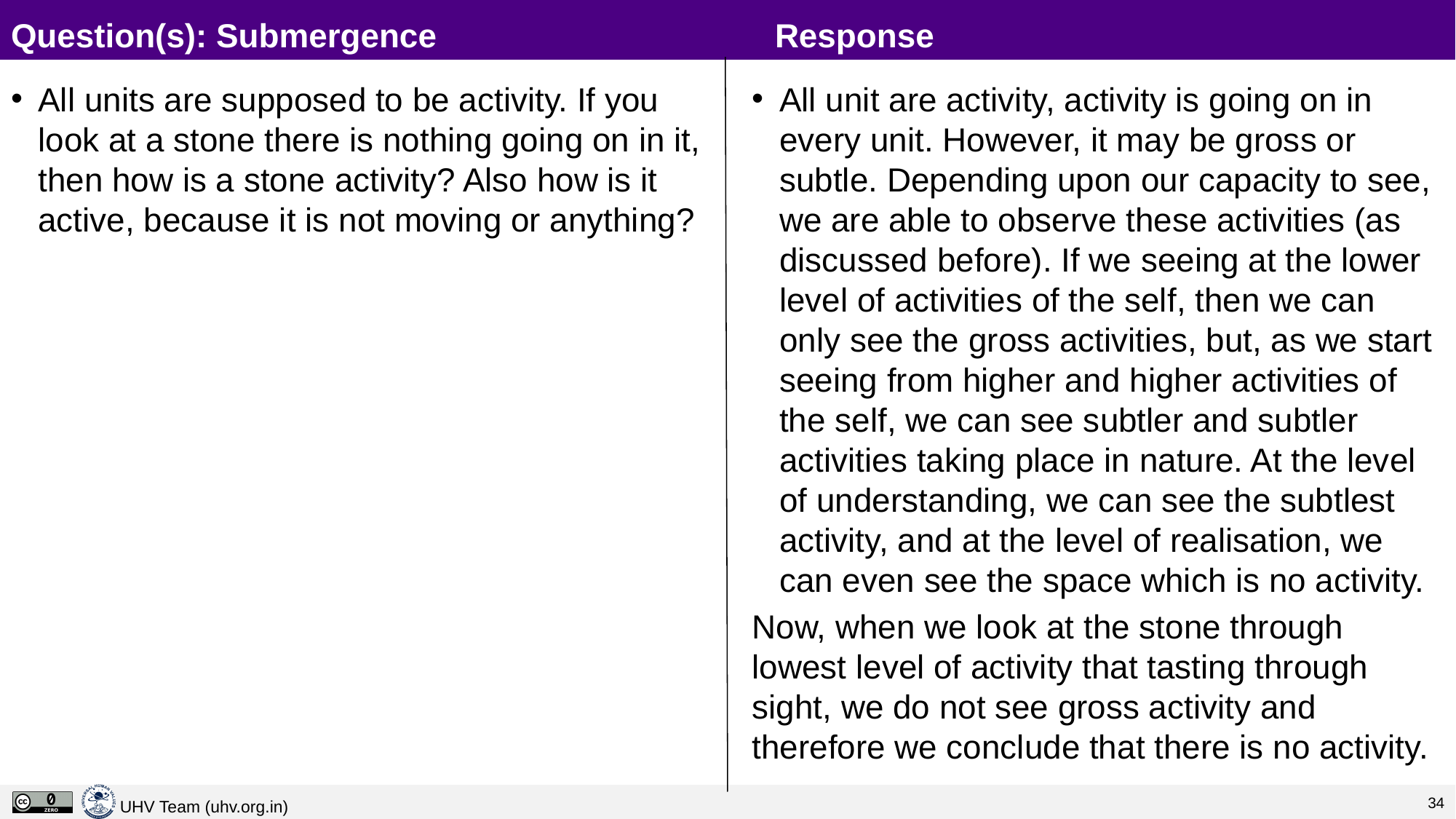

# Question(s): Submergence				Response
All units are supposed to be activity. If you look at a stone there is nothing going on in it, then how is a stone activity? Also how is it active, because it is not moving or anything?
All unit are activity, activity is going on in every unit. However, it may be gross or subtle. Depending upon our capacity to see, we are able to observe these activities (as discussed before). If we seeing at the lower level of activities of the self, then we can only see the gross activities, but, as we start seeing from higher and higher activities of the self, we can see subtler and subtler activities taking place in nature. At the level of understanding, we can see the subtlest activity, and at the level of realisation, we can even see the space which is no activity.
Now, when we look at the stone through lowest level of activity that tasting through sight, we do not see gross activity and therefore we conclude that there is no activity.